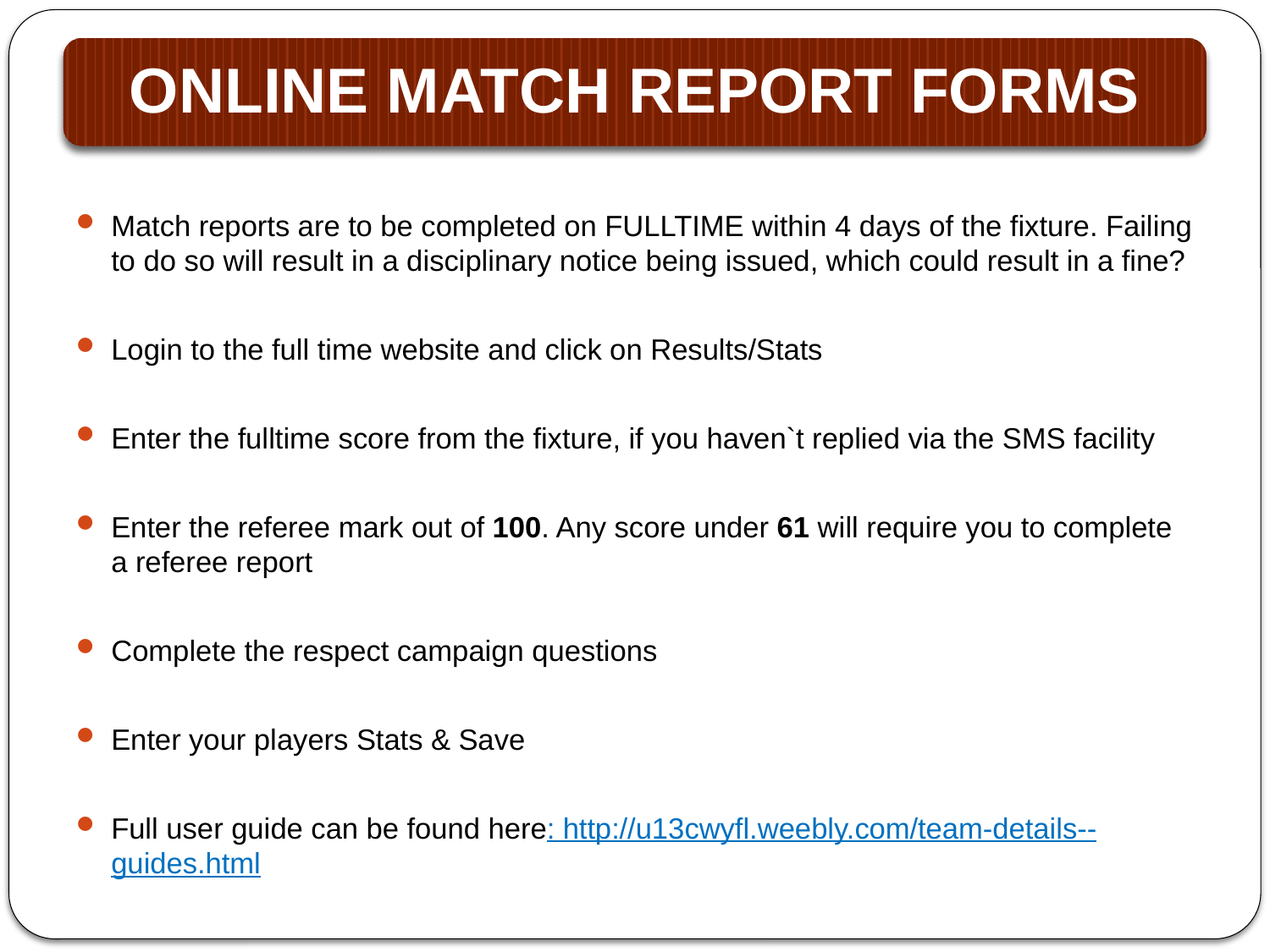

ONLINE MATCH REPORT FORMS
Match reports are to be completed on FULLTIME within 4 days of the fixture. Failing to do so will result in a disciplinary notice being issued, which could result in a fine?

Login to the full time website and click on Results/Stats

Enter the fulltime score from the fixture, if you haven`t replied via the SMS facility

Enter the referee mark out of 100. Any score under 61 will require you to complete a referee report

Complete the respect campaign questions

Enter your players Stats & Save

Full user guide can be found here: http://u13cwyfl.weebly.com/team-details--guides.html